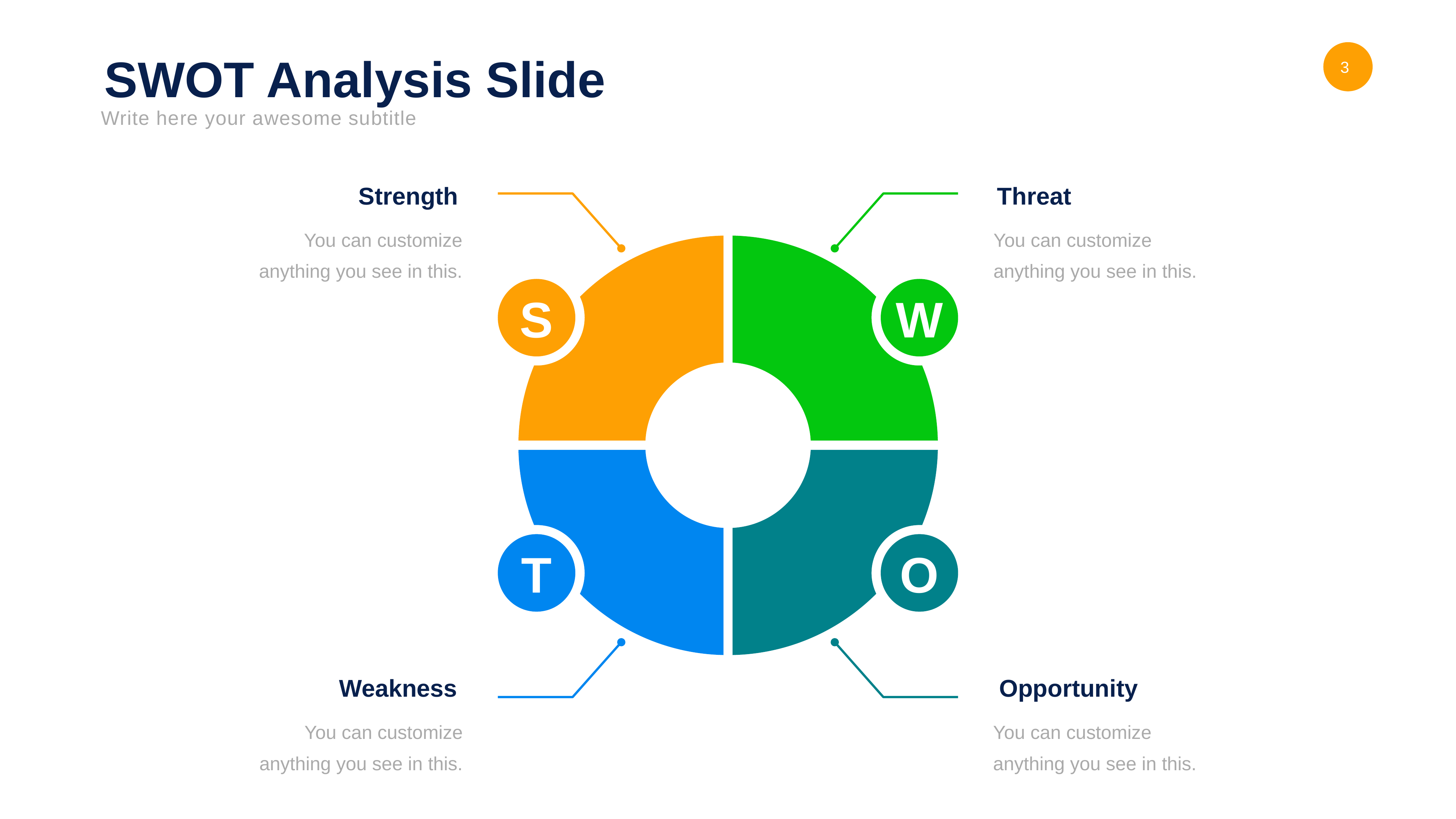

SWOT Analysis Slide
Write here your awesome subtitle
Strength
Threat

You can customize anything you see in this.
You can customize anything you see in this.

S
W

T
O

Weakness
Opportunity
You can customize anything you see in this.
You can customize anything you see in this.